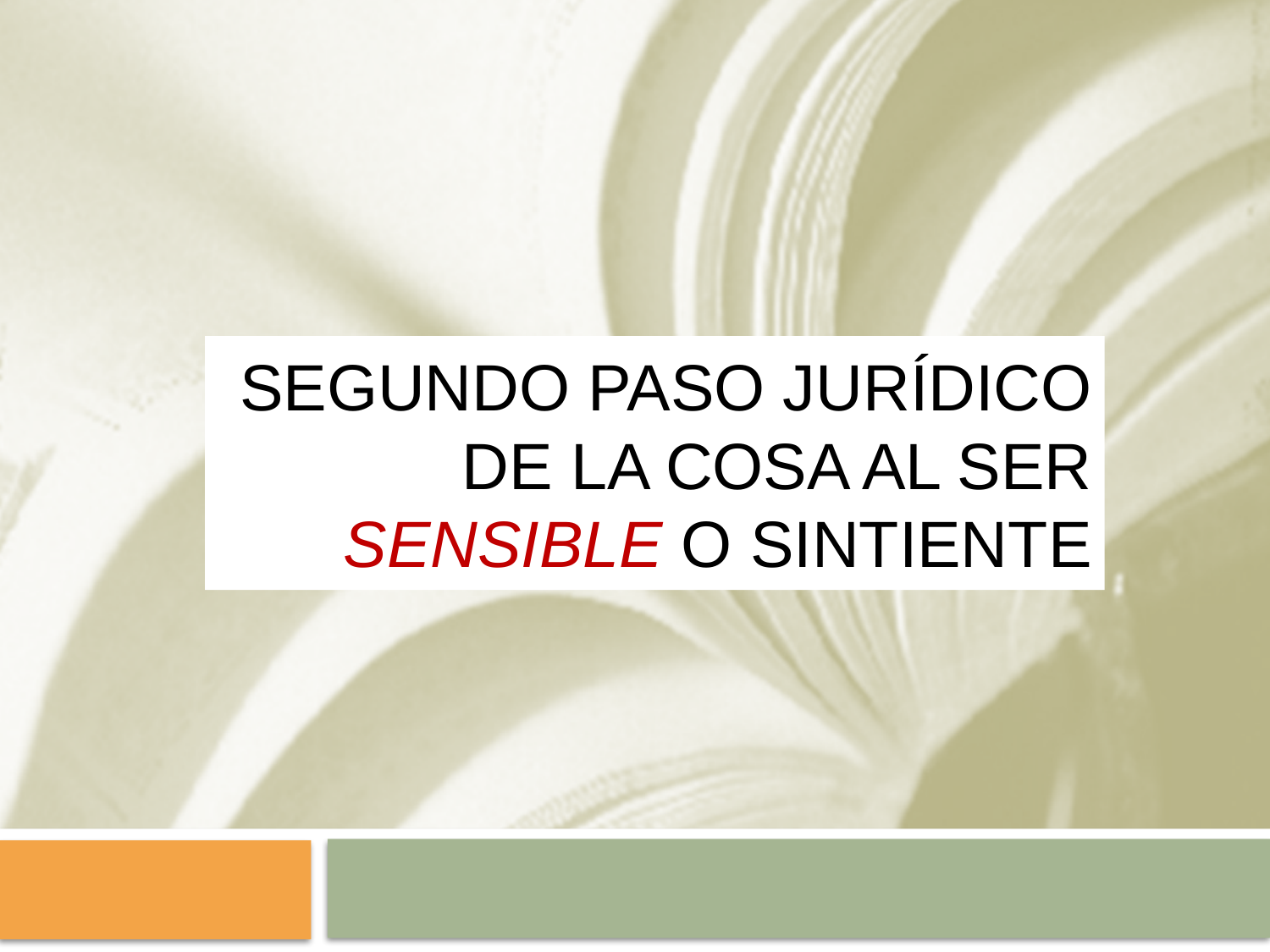

# Segundo paso jurídico de la cosa al ser sensible o sintiente